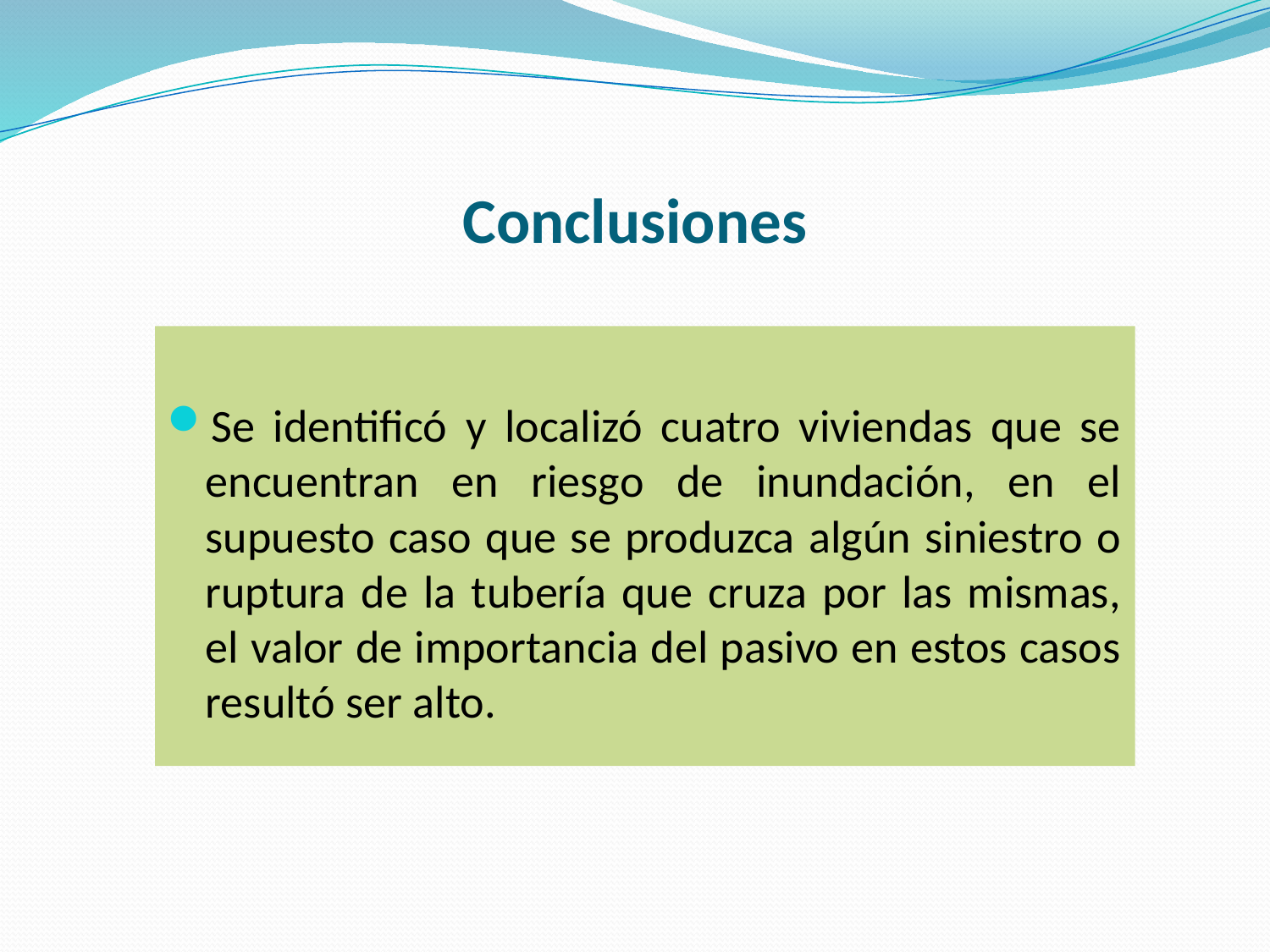

# Conclusiones

Se identificó y localizó cuatro viviendas que se encuentran en riesgo de inundación, en el supuesto caso que se produzca algún siniestro o ruptura de la tubería que cruza por las mismas, el valor de importancia del pasivo en estos casos resultó ser alto.